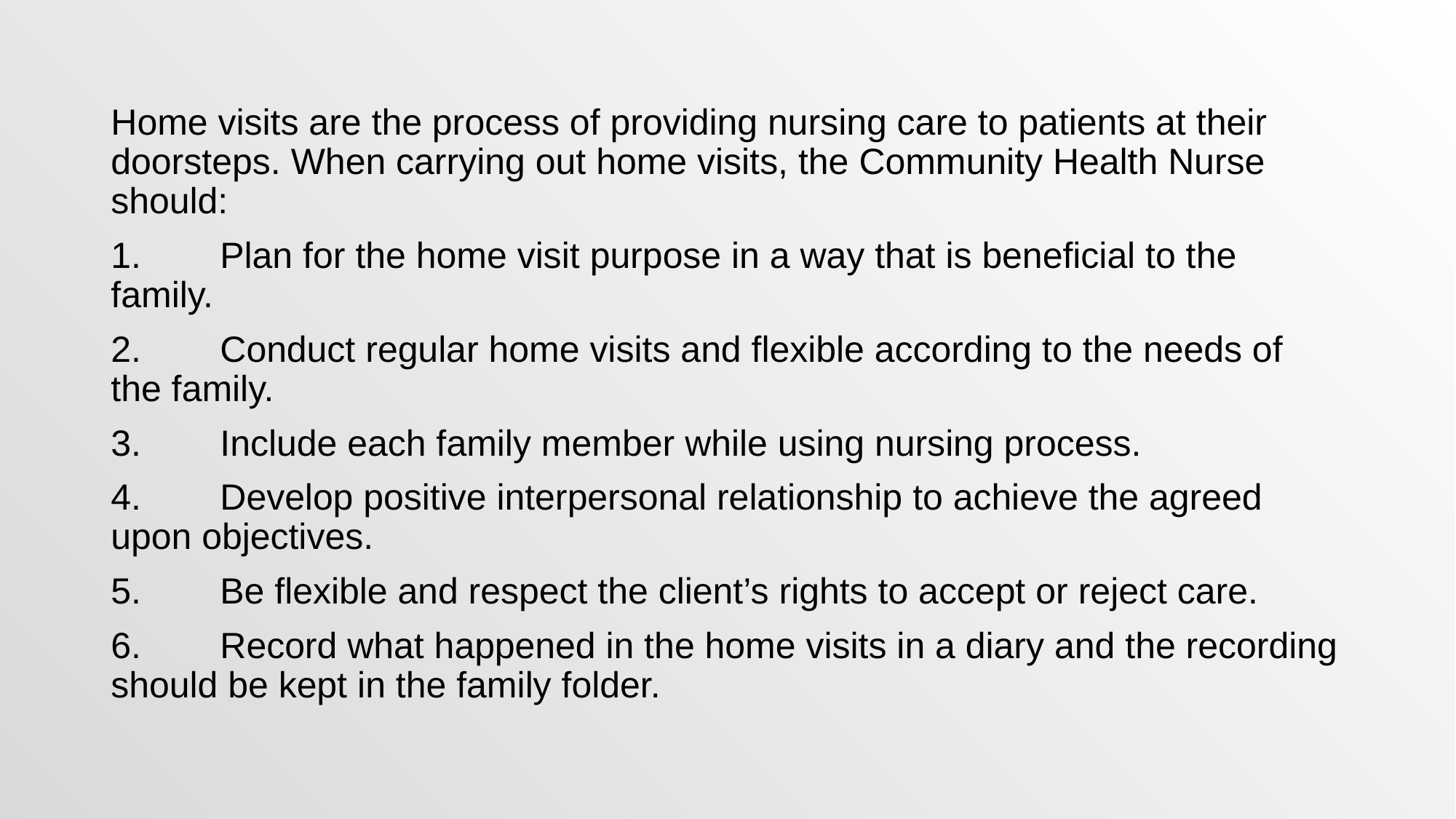

Home visits are the process of providing nursing care to patients at their doorsteps. When carrying out home visits, the Community Health Nurse should:
1.	Plan for the home visit purpose in a way that is beneficial to the family.
2.	Conduct regular home visits and flexible according to the needs of the family.
3.	Include each family member while using nursing process.
4.	Develop positive interpersonal relationship to achieve the agreed upon objectives.
5.	Be flexible and respect the client’s rights to accept or reject care.
6.	Record what happened in the home visits in a diary and the recording should be kept in the family folder.